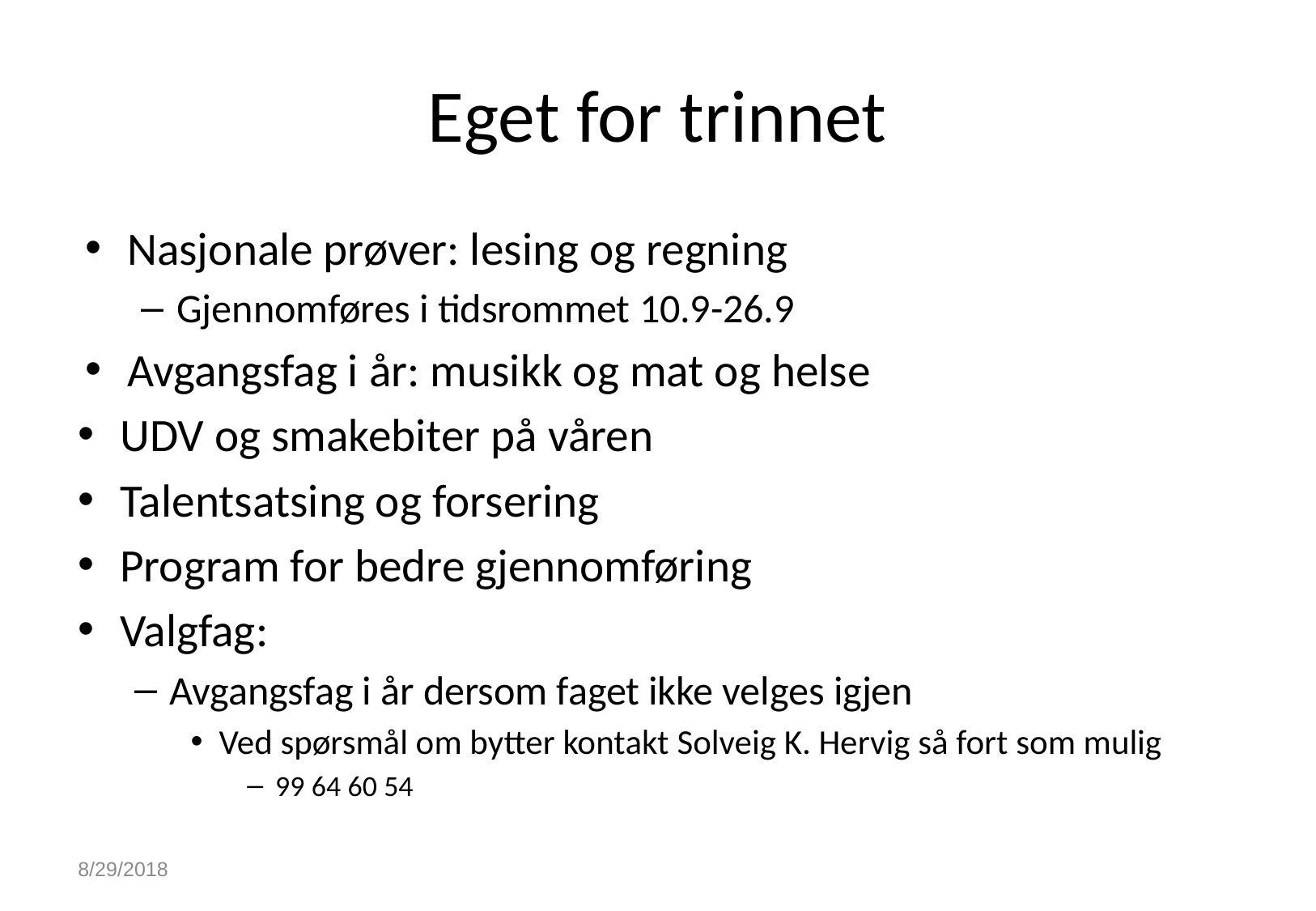

# Eget for trinnet
Nasjonale prøver: lesing og regning
Gjennomføres i tidsrommet 10.9-26.9
Avgangsfag i år: musikk og mat og helse
UDV og smakebiter på våren
Talentsatsing og forsering
Program for bedre gjennomføring
Valgfag:
Avgangsfag i år dersom faget ikke velges igjen
Ved spørsmål om bytter kontakt Solveig K. Hervig så fort som mulig
99 64 60 54

8/29/2018